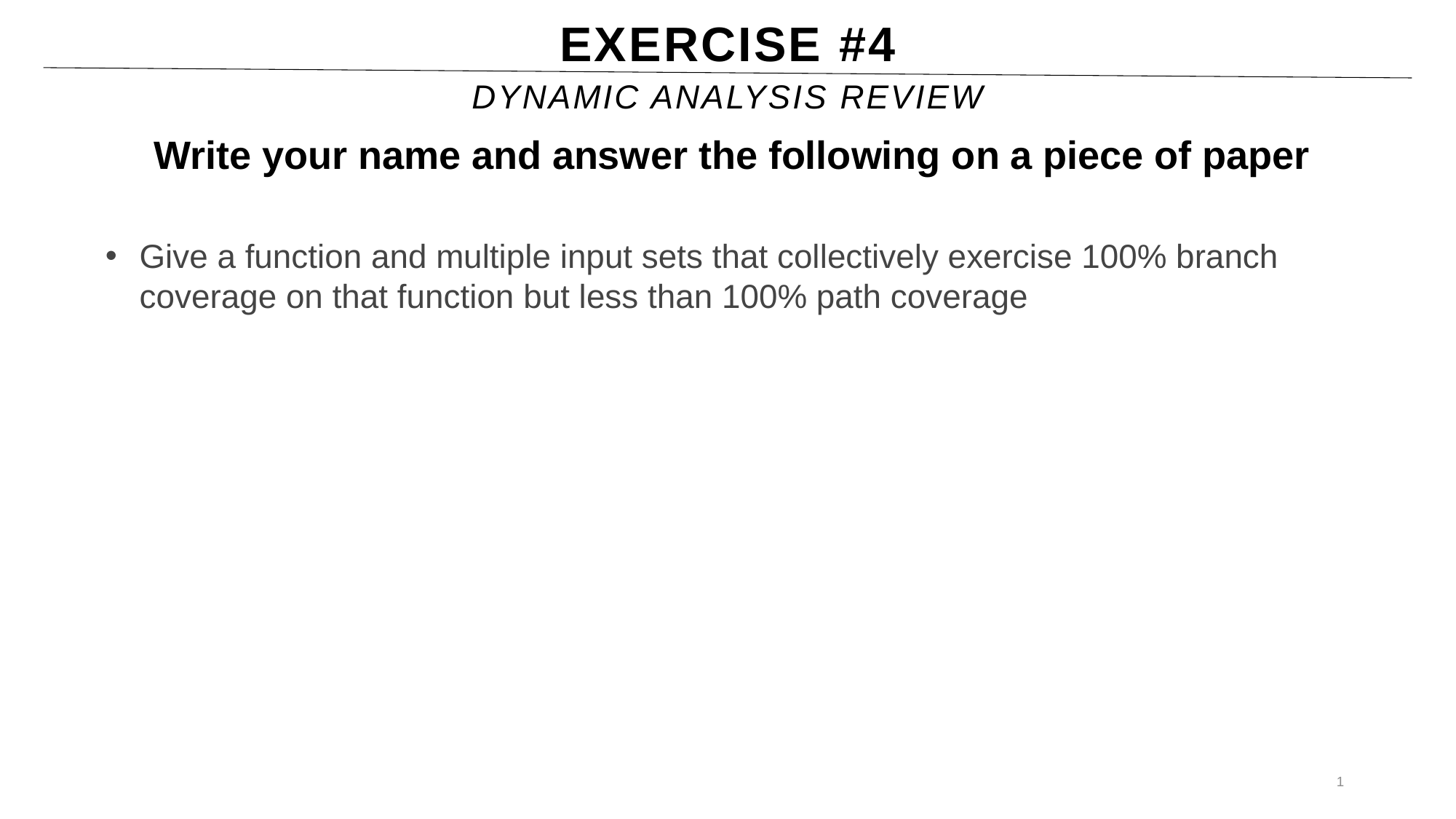

# ExerCise #4
Dynamic Analysis Review
Write your name and answer the following on a piece of paper
Give a function and multiple input sets that collectively exercise 100% branch coverage on that function but less than 100% path coverage
1